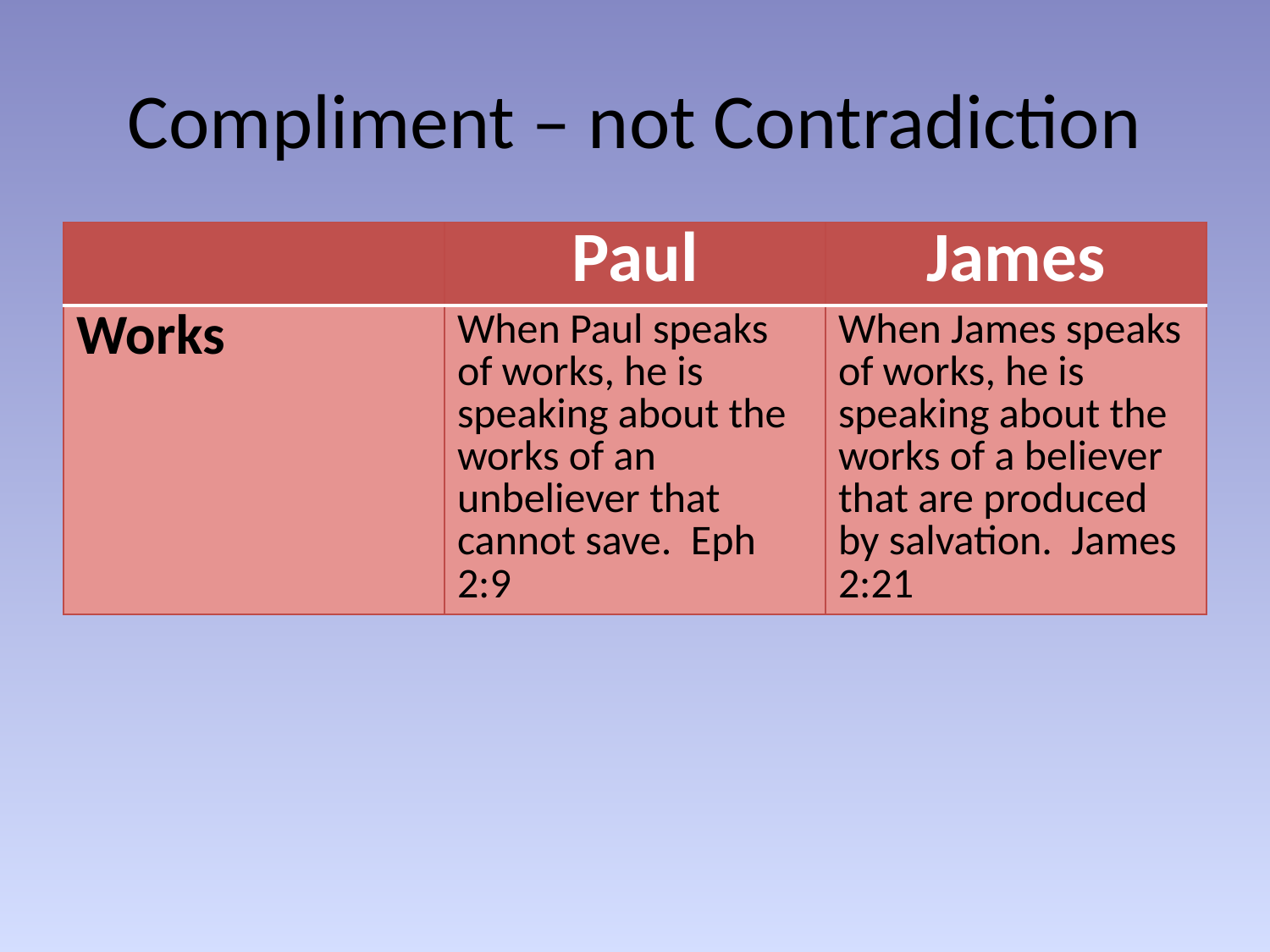

# Compliment – not Contradiction
|  | Paul | James |
| --- | --- | --- |
| Works | When Paul speaks of works, he is speaking about the works of an unbeliever that cannot save. Eph 2:9 | When James speaks of works, he is speaking about the works of a believer that are produced by salvation. James 2:21 |